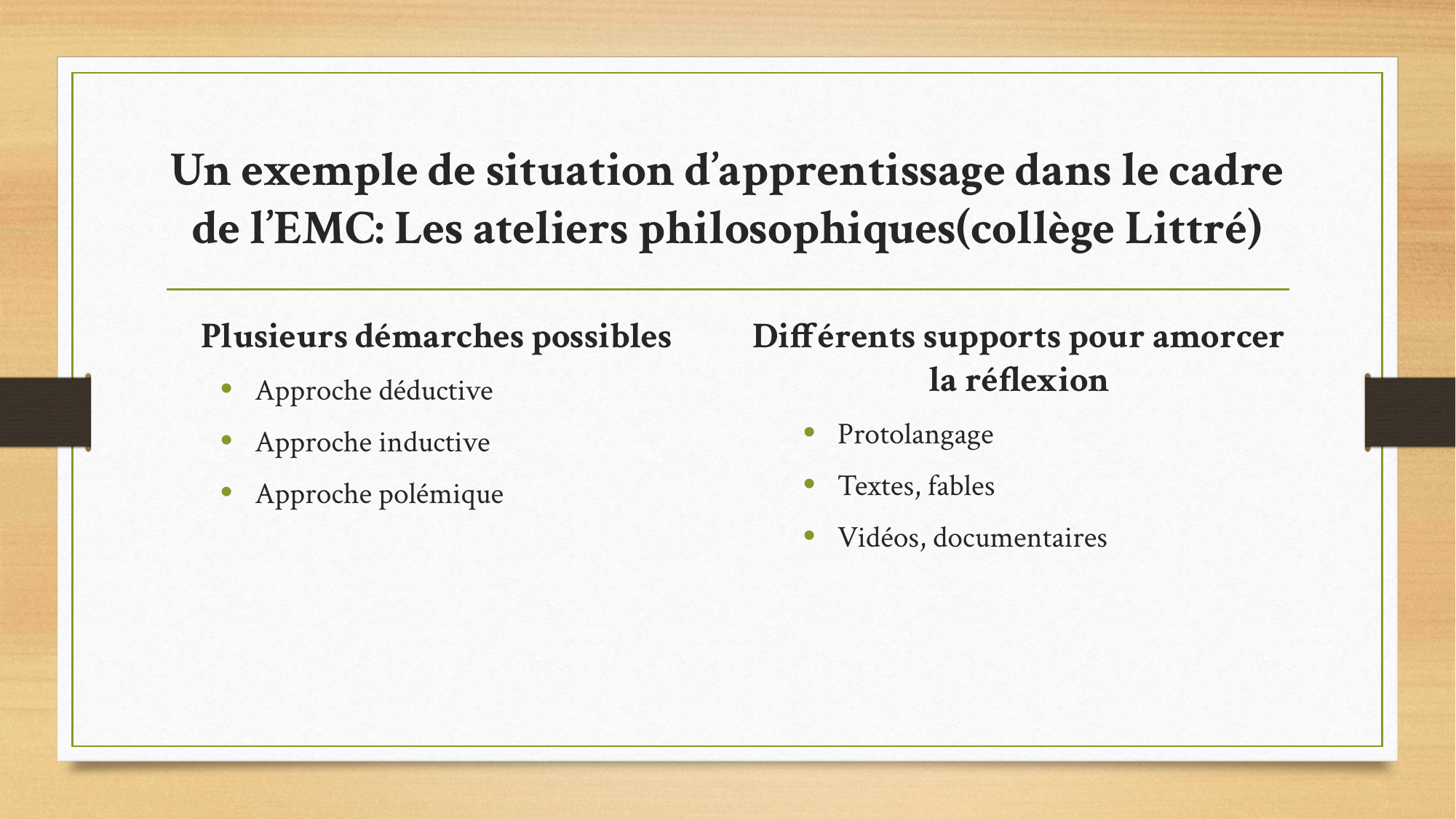

# Un exemple de situation d’apprentissage dans le cadre de l’EMC: Les ateliers philosophiques(collège Littré)
Plusieurs démarches possibles
Approche déductive
Approche inductive
Approche polémique

Différents supports pour amorcer la réflexion
Protolangage
Textes, fables
Vidéos, documentaires